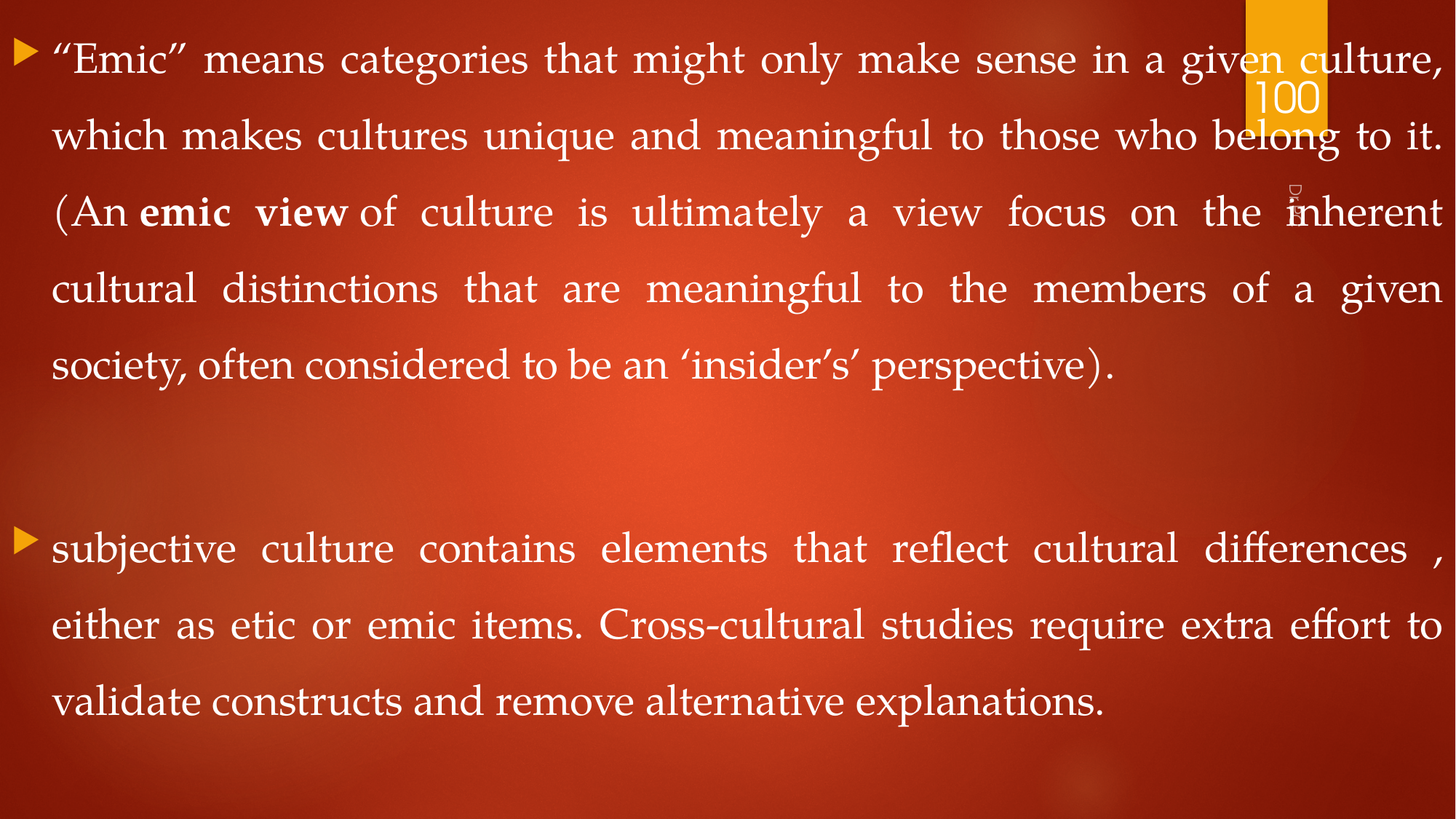

“Emic” means categories that might only make sense in a given culture, which makes cultures unique and meaningful to those who belong to it. (An emic view of culture is ultimately a view focus on the inherent cultural distinctions that are meaningful to the members of a given society, often considered to be an ‘insider’s’ perspective).

subjective culture contains elements that reflect cultural differences , either as etic or emic items. Cross-cultural studies require extra effort to validate constructs and remove alternative explanations.

100
Dr.PC